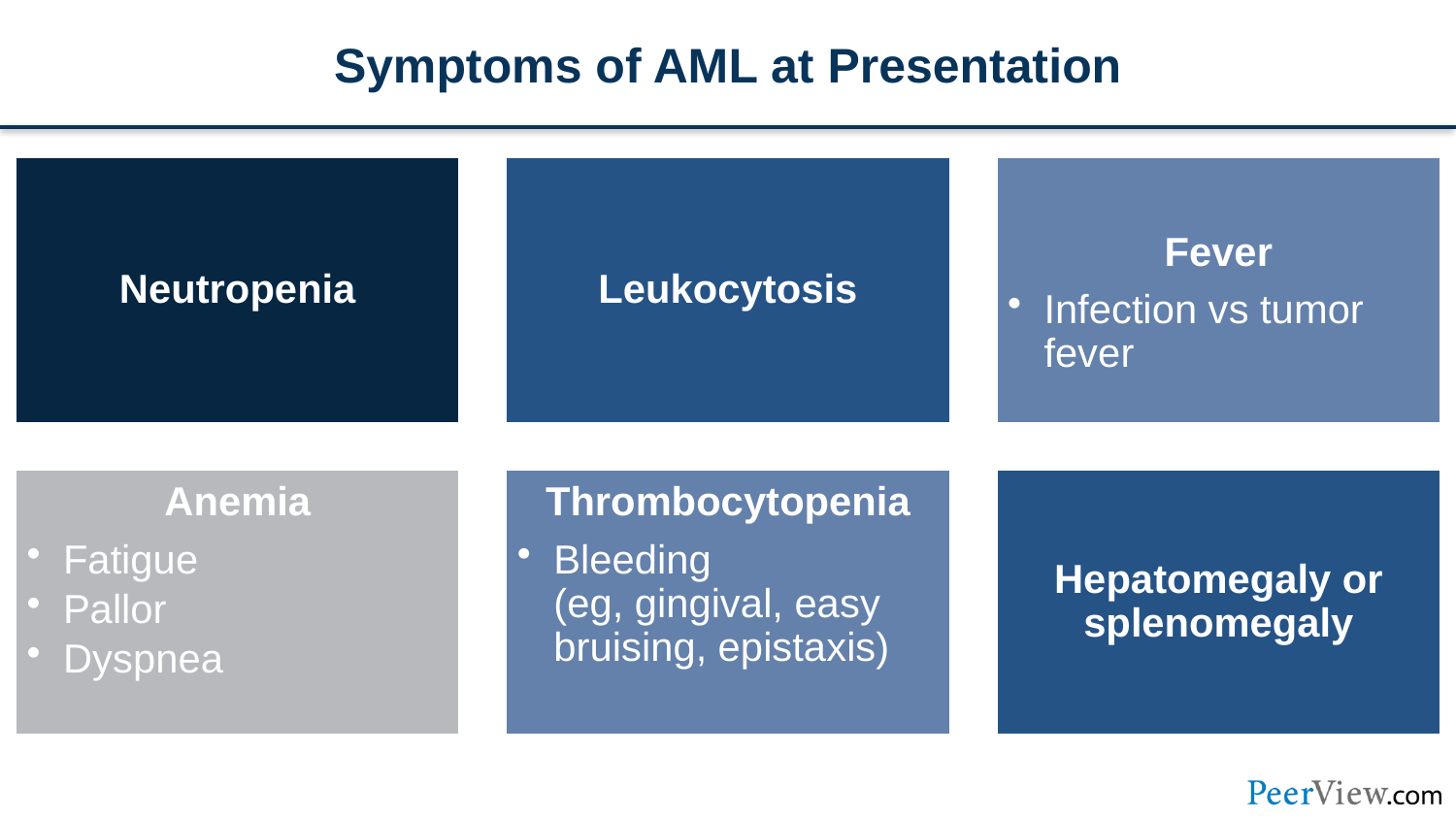

# Symptoms of AML at Presentation
Neutropenia
Leukocytosis

Fever
Infection vs tumor fever
Anemia
Fatigue
Pallor
Dyspnea
Thrombocytopenia
Bleeding
(eg, gingival, easy bruising, epistaxis)
Hepatomegaly or splenomegaly